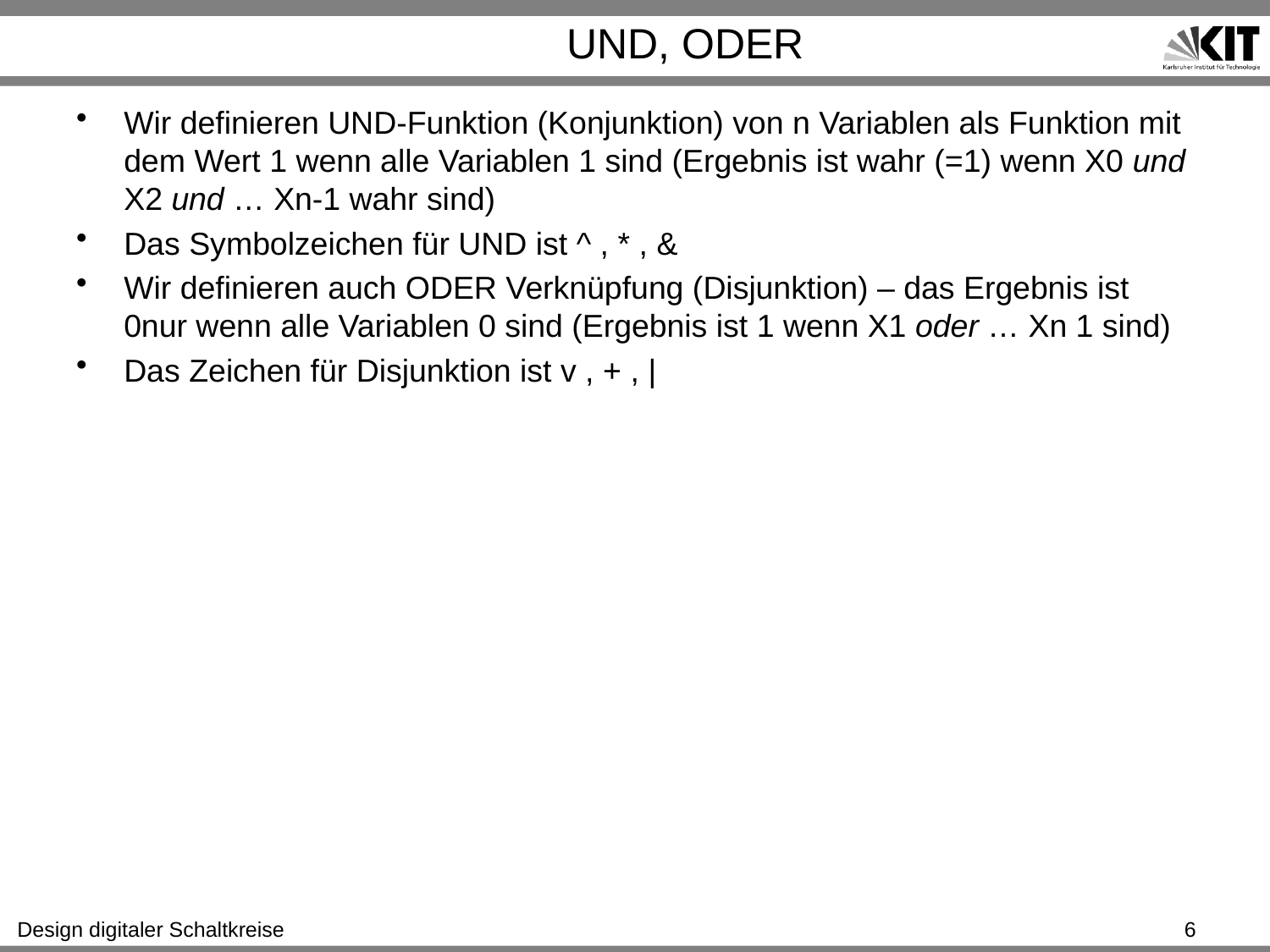

# UND, ODER
Wir definieren UND-Funktion (Konjunktion) von n Variablen als Funktion mit dem Wert 1 wenn alle Variablen 1 sind (Ergebnis ist wahr (=1) wenn X0 und X2 und … Xn-1 wahr sind)
Das Symbolzeichen für UND ist ^ , * , &
Wir definieren auch ODER Verknüpfung (Disjunktion) – das Ergebnis ist 0nur wenn alle Variablen 0 sind (Ergebnis ist 1 wenn X1 oder … Xn 1 sind)
Das Zeichen für Disjunktion ist v , + , |